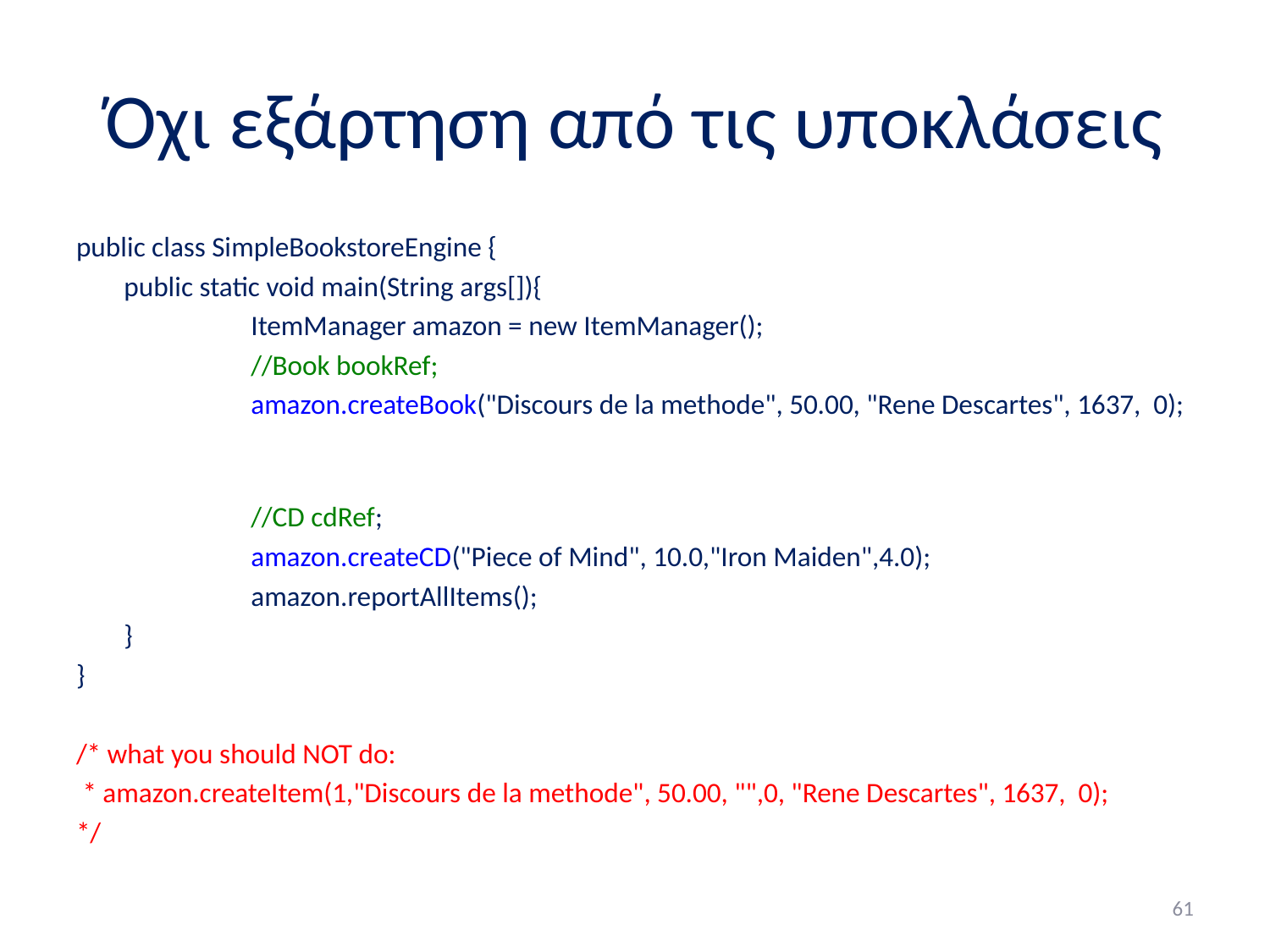

# Όχι εξάρτηση από τις υποκλάσεις
public class SimpleBookstoreEngine {
	public static void main(String args[]){
		ItemManager amazon = new ItemManager();
		//Book bookRef;
		amazon.createBook("Discours de la methode", 50.00, "Rene Descartes", 1637,  0);

		//CD cdRef;
		amazon.createCD("Piece of Mind", 10.0,"Iron Maiden",4.0);
		amazon.reportAllItems();
	}
}

/* what you should NOT do:
 * amazon.createItem(1,"Discours de la methode", 50.00, "",0, "Rene Descartes", 1637,  0);
*/
61